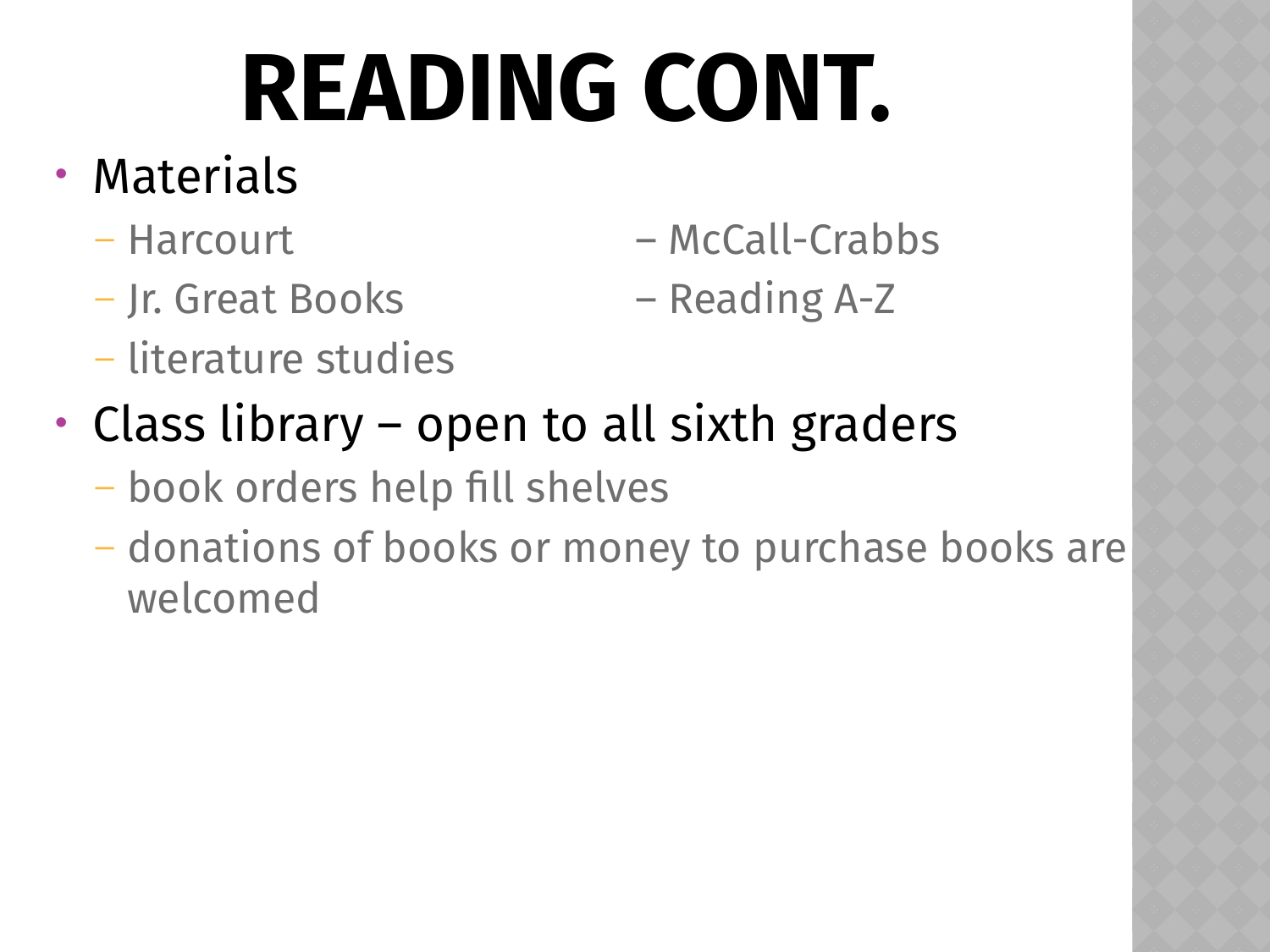

# Reading cont.
Materials
Harcourt			– McCall-Crabbs
Jr. Great Books		– Reading A-Z
literature studies
Class library – open to all sixth graders
book orders help fill shelves
donations of books or money to purchase books are welcomed